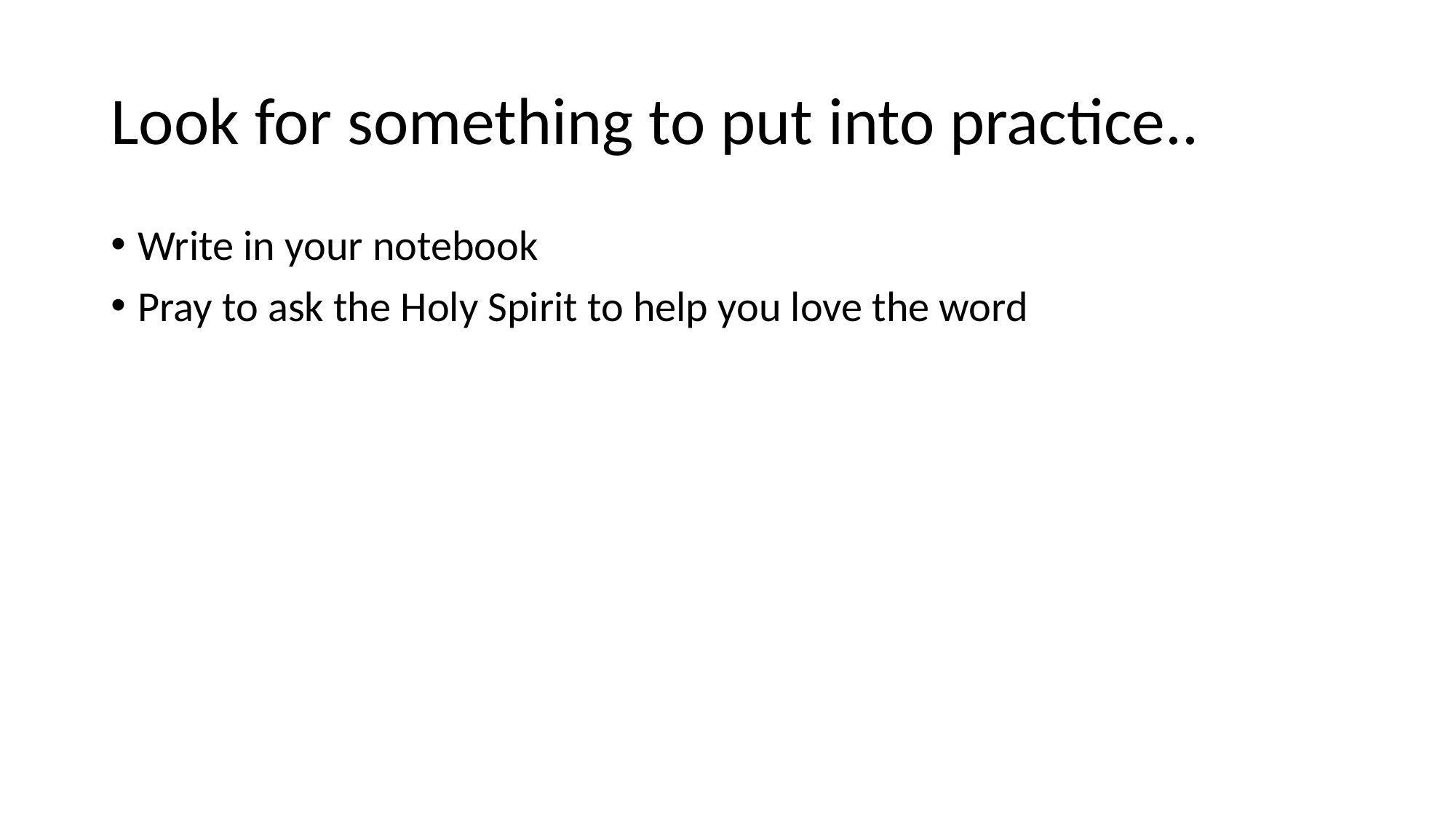

# Look for something to put into practice..
Write in your notebook
Pray to ask the Holy Spirit to help you love the word